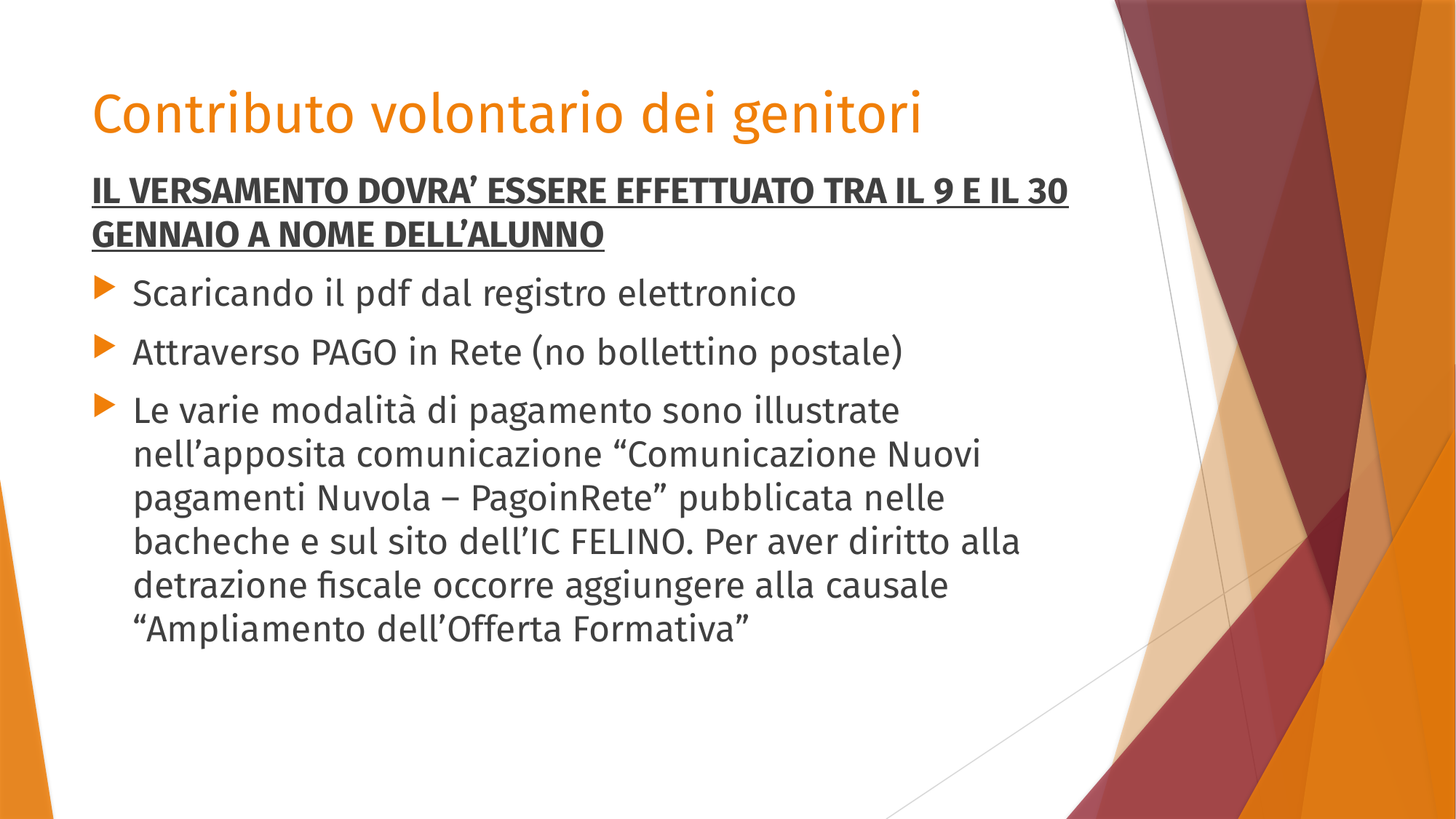

# Contributo volontario dei genitori
IL VERSAMENTO DOVRA’ ESSERE EFFETTUATO TRA IL 9 E IL 30 GENNAIO A NOME DELL’ALUNNO
Scaricando il pdf dal registro elettronico
Attraverso PAGO in Rete (no bollettino postale)
Le varie modalità di pagamento sono illustrate nell’apposita comunicazione “Comunicazione Nuovi pagamenti Nuvola – PagoinRete” pubblicata nelle bacheche e sul sito dell’IC FELINO. Per aver diritto alla detrazione fiscale occorre aggiungere alla causale “Ampliamento dell’Offerta Formativa”